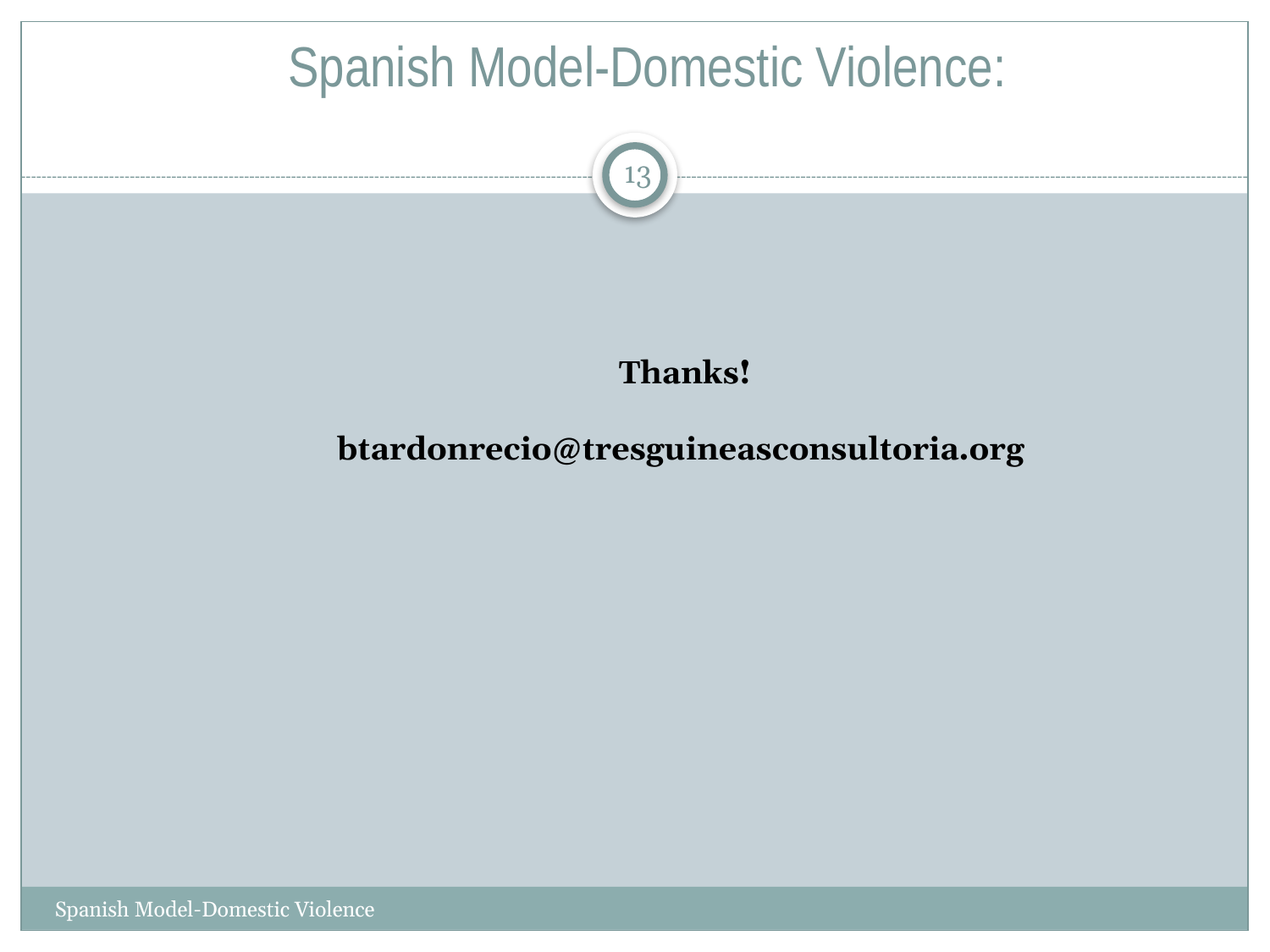

# Spanish Model-Domestic Violence:
13

Thanks!

btardonrecio@tresguineasconsultoria.org
Spanish Model-Domestic Violence